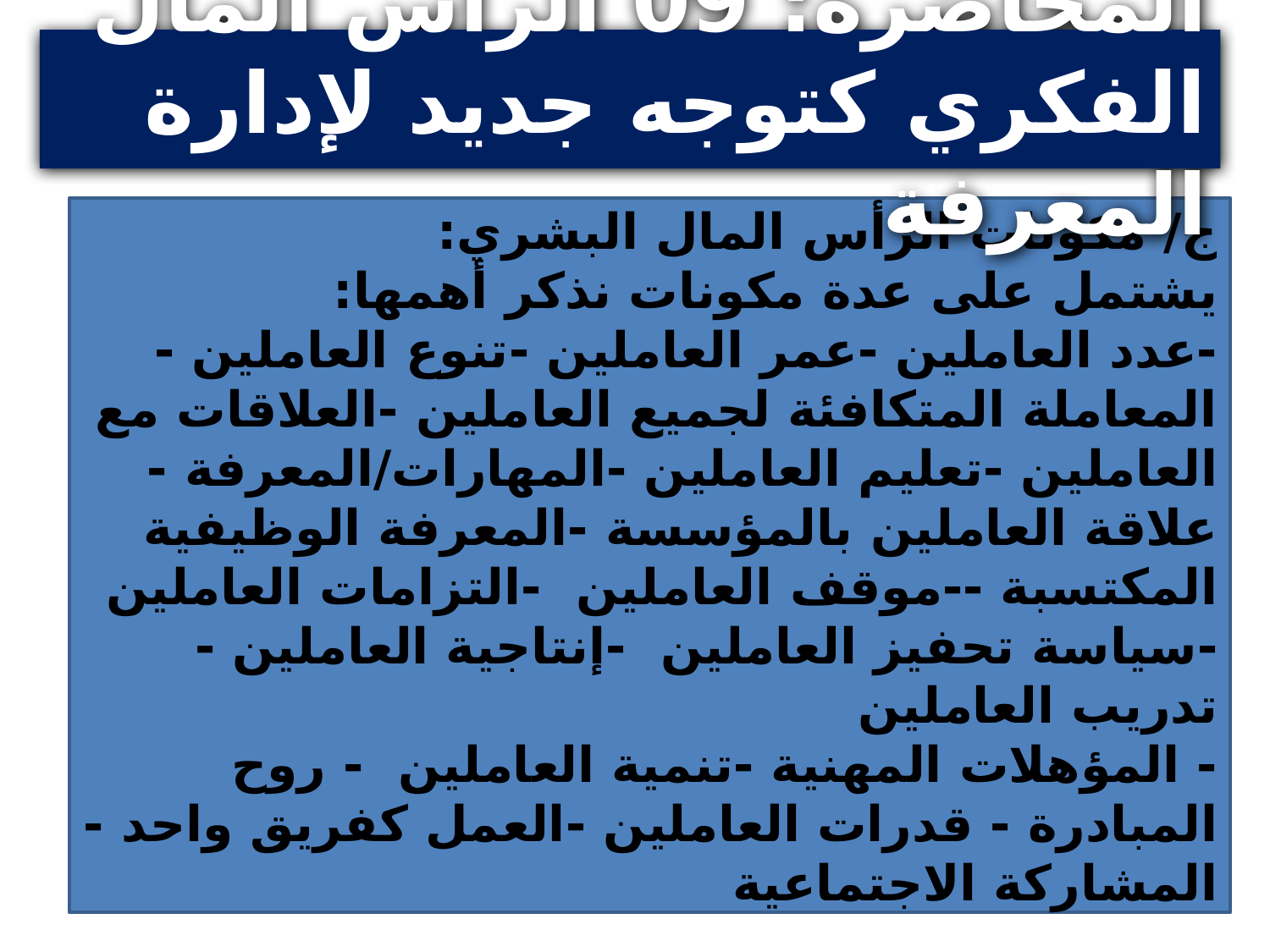

المحاضرة: 09 الرأس المال الفكري كتوجه جديد لإدارة المعرفة

ج/ مكونات الرأس المال البشري:
يشتمل على عدة مكونات نذكر أهمها:
-عدد العاملين -عمر العاملين -تنوع العاملين -المعاملة المتكافئة لجميع العاملين -العلاقات مع العاملين -تعليم العاملين -المهارات/المعرفة -علاقة العاملين بالمؤسسة -المعرفة الوظيفية المكتسبة --موقف العاملين  -التزامات العاملين -سياسة تحفيز العاملين  -إنتاجية العاملين -تدريب العاملين
- المؤهلات المهنية -تنمية العاملين  - روح المبادرة - قدرات العاملين -العمل كفريق واحد -المشاركة الاجتماعية